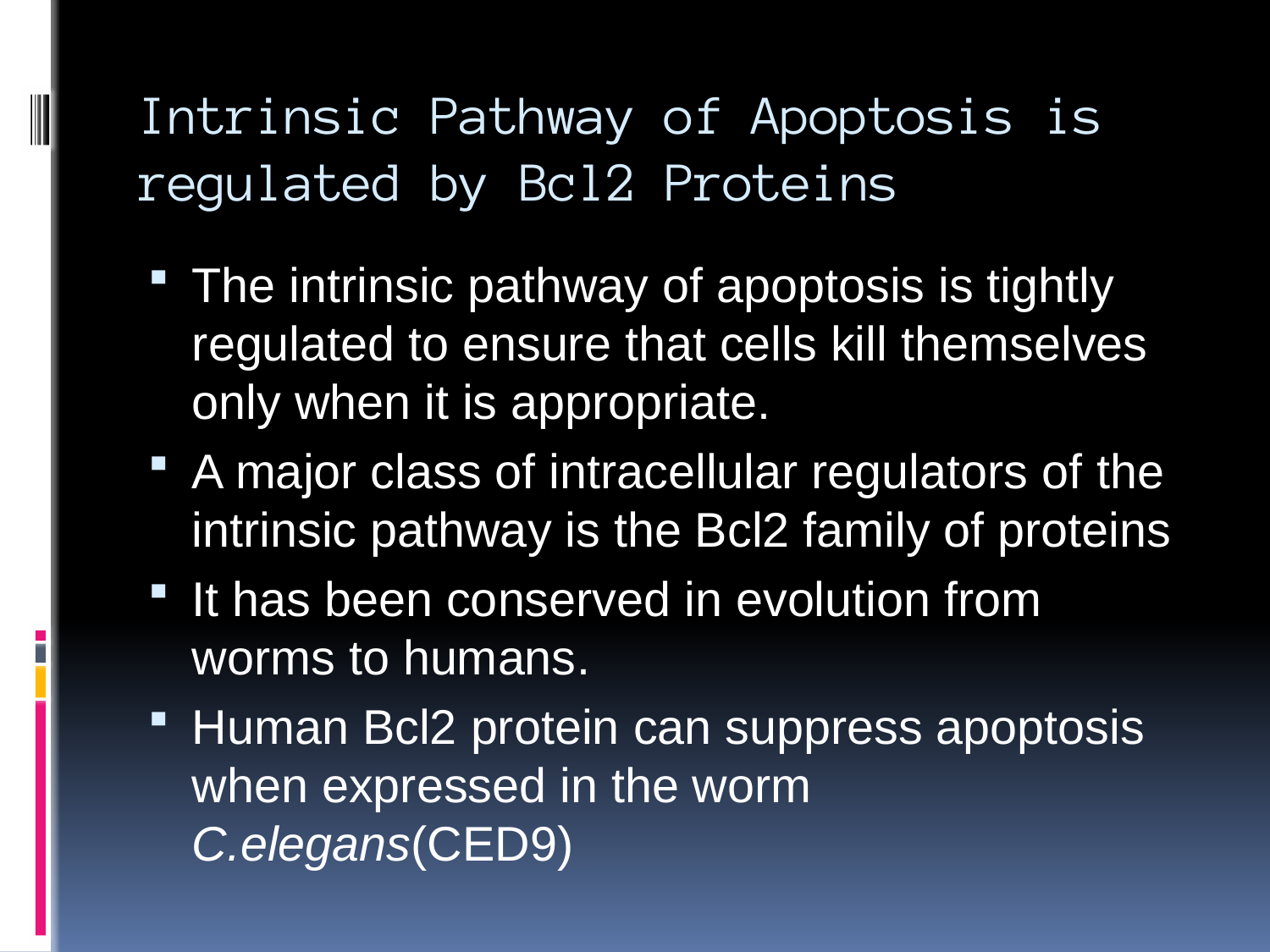

# Intrinsic Pathway of Apoptosis is regulated by Bcl2 Proteins
The intrinsic pathway of apoptosis is tightly regulated to ensure that cells kill themselves only when it is appropriate.
A major class of intracellular regulators of the intrinsic pathway is the Bcl2 family of proteins
It has been conserved in evolution from worms to humans.
Human Bcl2 protein can suppress apoptosis when expressed in the worm C.elegans(CED9)